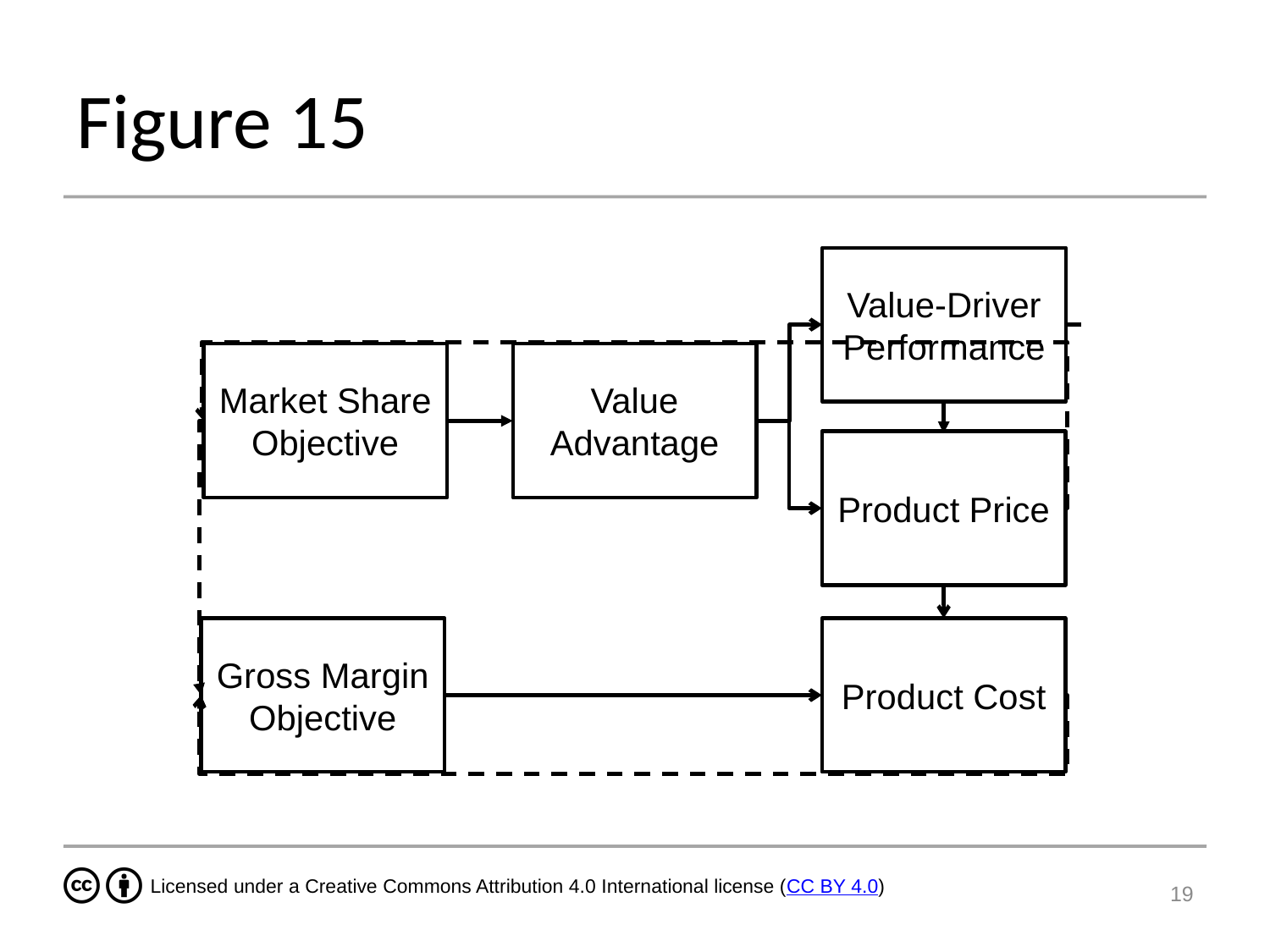

# Figure 15
Value-Driver Performance
Market Share Objective
Value Advantage
Product Price
Gross Margin
Objective
Product Cost
19